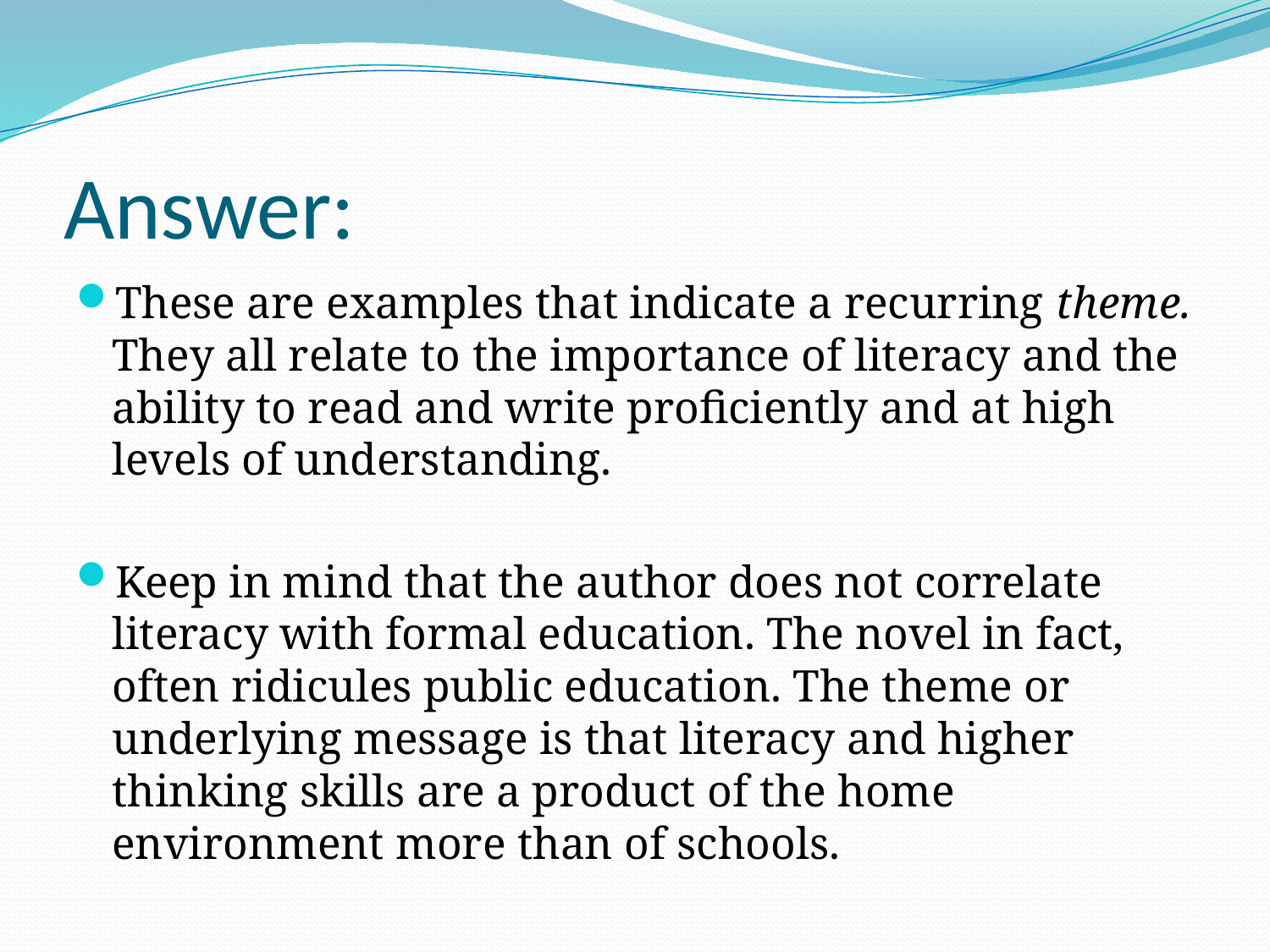

# Answer:
These are examples that indicate a recurring theme. They all relate to the importance of literacy and the ability to read and write proficiently and at high levels of understanding.

Keep in mind that the author does not correlate literacy with formal education. The novel in fact, often ridicules public education. The theme or underlying message is that literacy and higher thinking skills are a product of the home environment more than of schools.